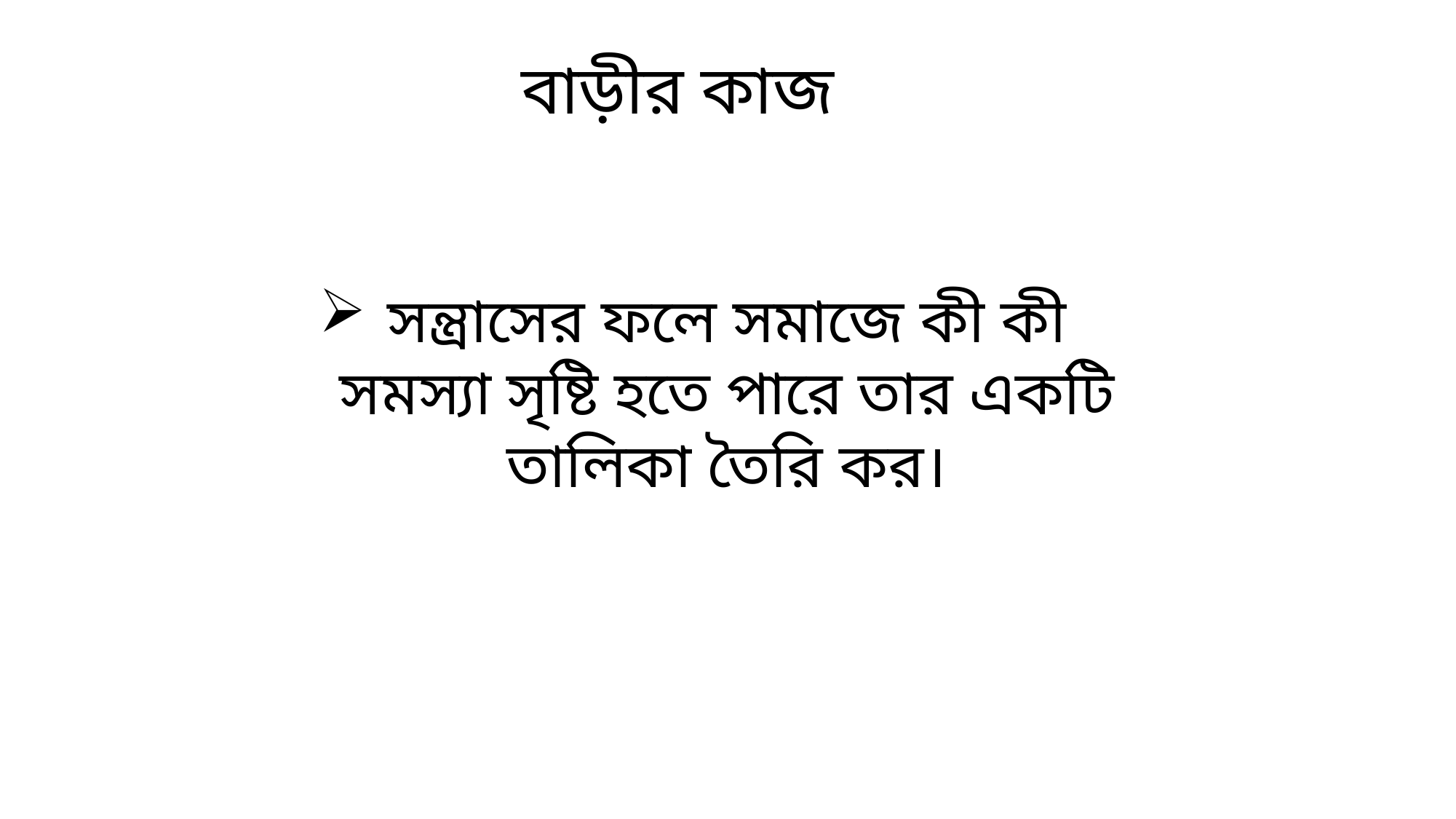

বাড়ীর কাজ
সন্ত্রাসের ফলে সমাজে কী কী সমস্যা সৃষ্টি হতে পারে তার একটি তালিকা তৈরি কর।